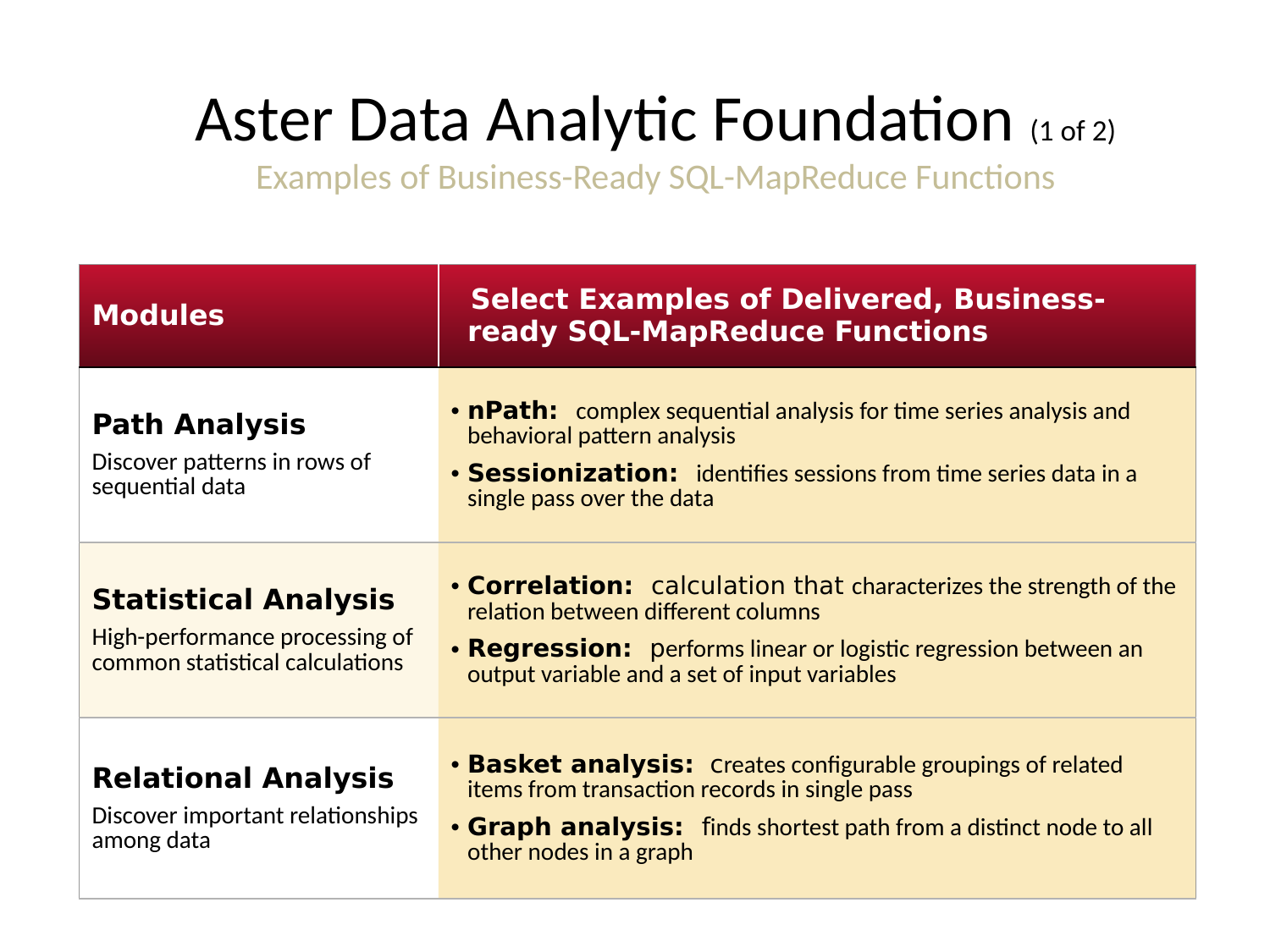

# Aster Data Analytic Foundation (1 of 2) Examples of Business-Ready SQL-MapReduce Functions
| Modules | Select Examples of Delivered, Business-ready SQL-MapReduce Functions |
| --- | --- |
| Path Analysis Discover patterns in rows of sequential data | nPath: complex sequential analysis for time series analysis and behavioral pattern analysis Sessionization: identifies sessions from time series data in a single pass over the data |
| Statistical Analysis High-performance processing of common statistical calculations | Correlation: calculation that characterizes the strength of the relation between different columns Regression: performs linear or logistic regression between an output variable and a set of input variables |
| Relational Analysis Discover important relationships among data | Basket analysis: creates configurable groupings of related items from transaction records in single pass Graph analysis: finds shortest path from a distinct node to all other nodes in a graph |